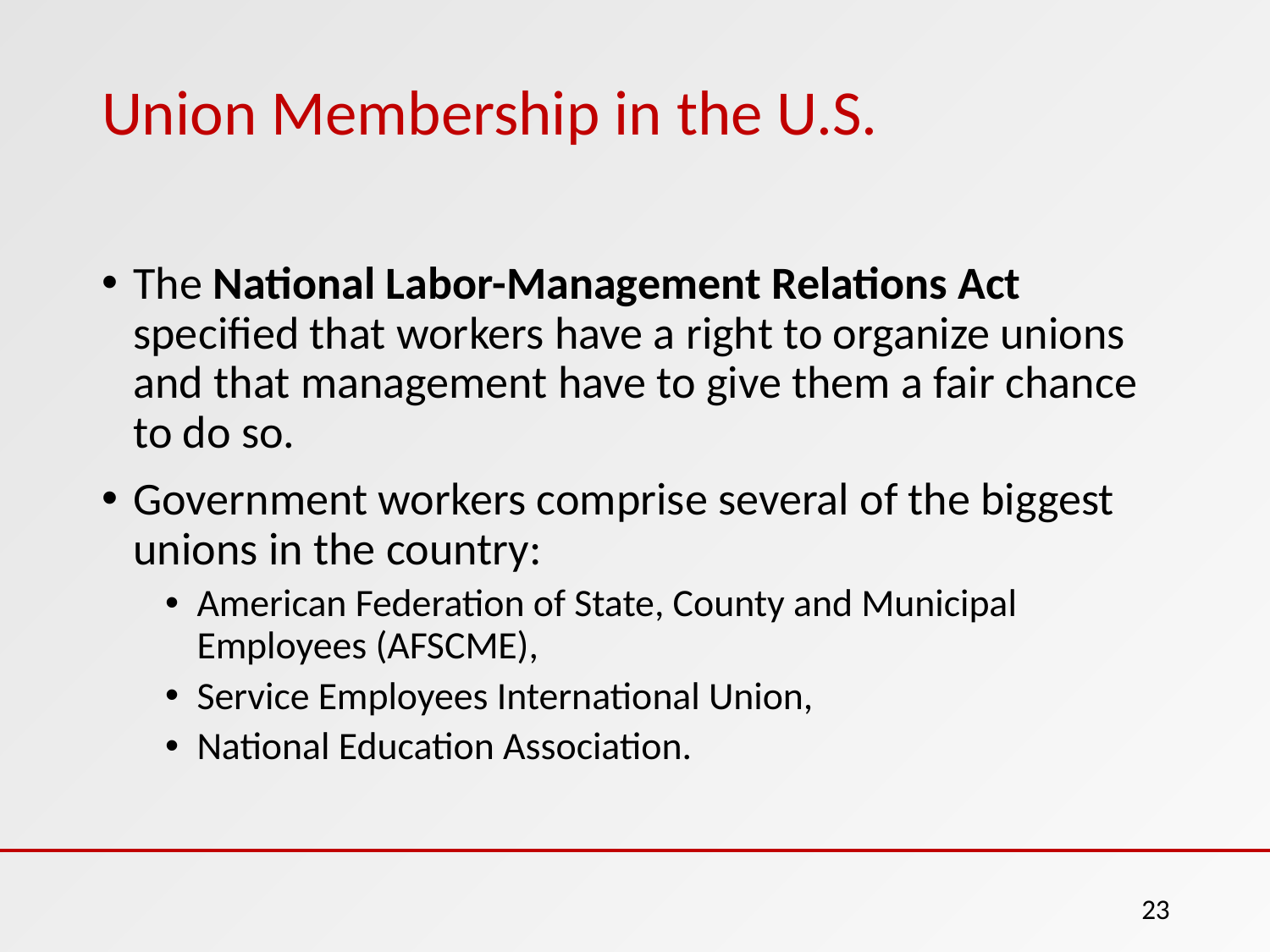

# Union Membership in the U.S.
The National Labor-Management Relations Act specified that workers have a right to organize unions and that management have to give them a fair chance to do so.
Government workers comprise several of the biggest unions in the country:
American Federation of State, County and Municipal Employees (AFSCME),
Service Employees International Union,
National Education Association.

23